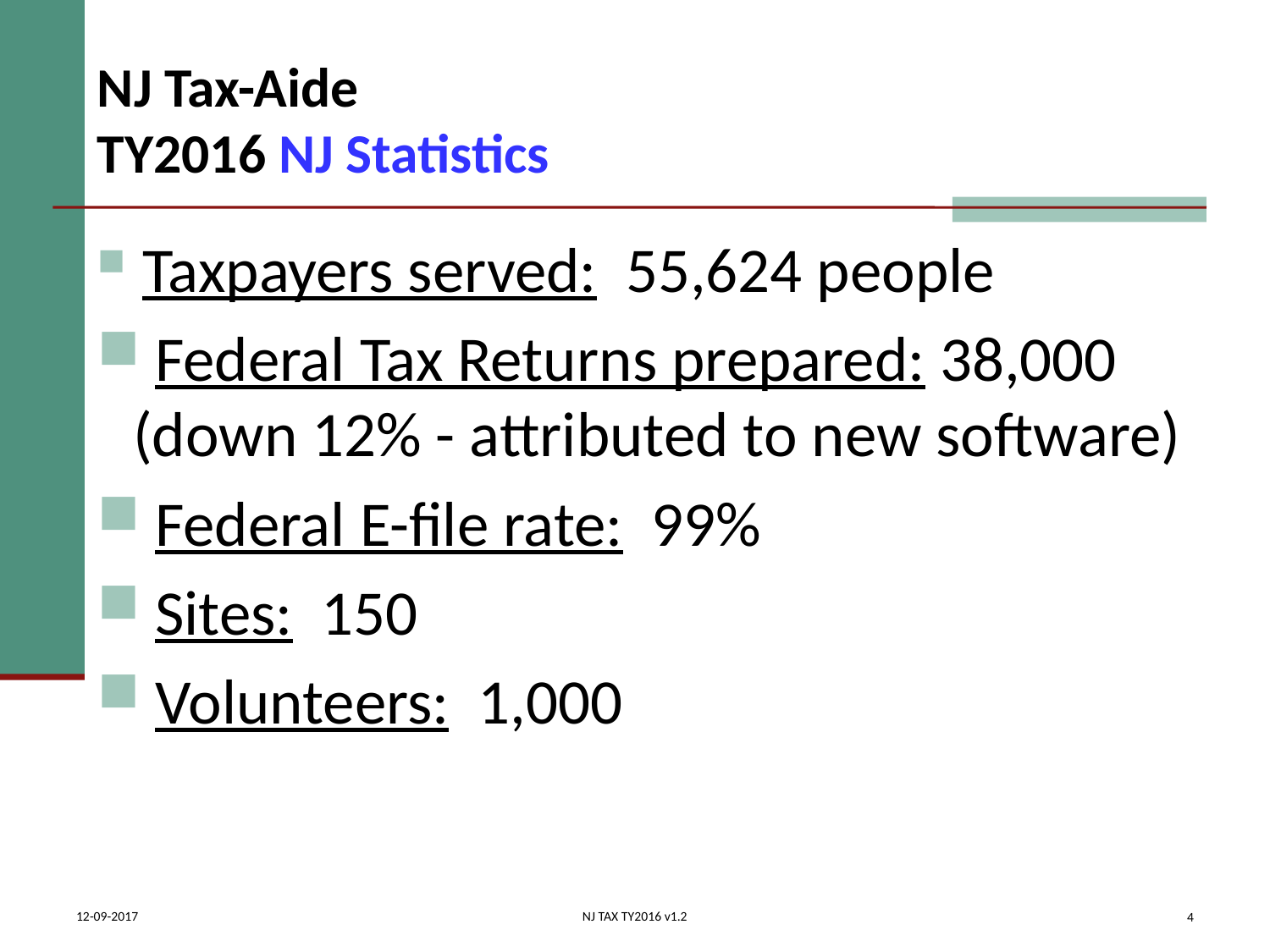

# NJ Tax-Aide TY2016 NJ Statistics
 Taxpayers served:  55,624 people
 Federal Tax Returns prepared: 38,000 (down 12% - attributed to new software)
 Federal E-file rate:  99%
 Sites:  150
 Volunteers:  1,000
4
12-09-2017
NJ TAX TY2016 v1.2